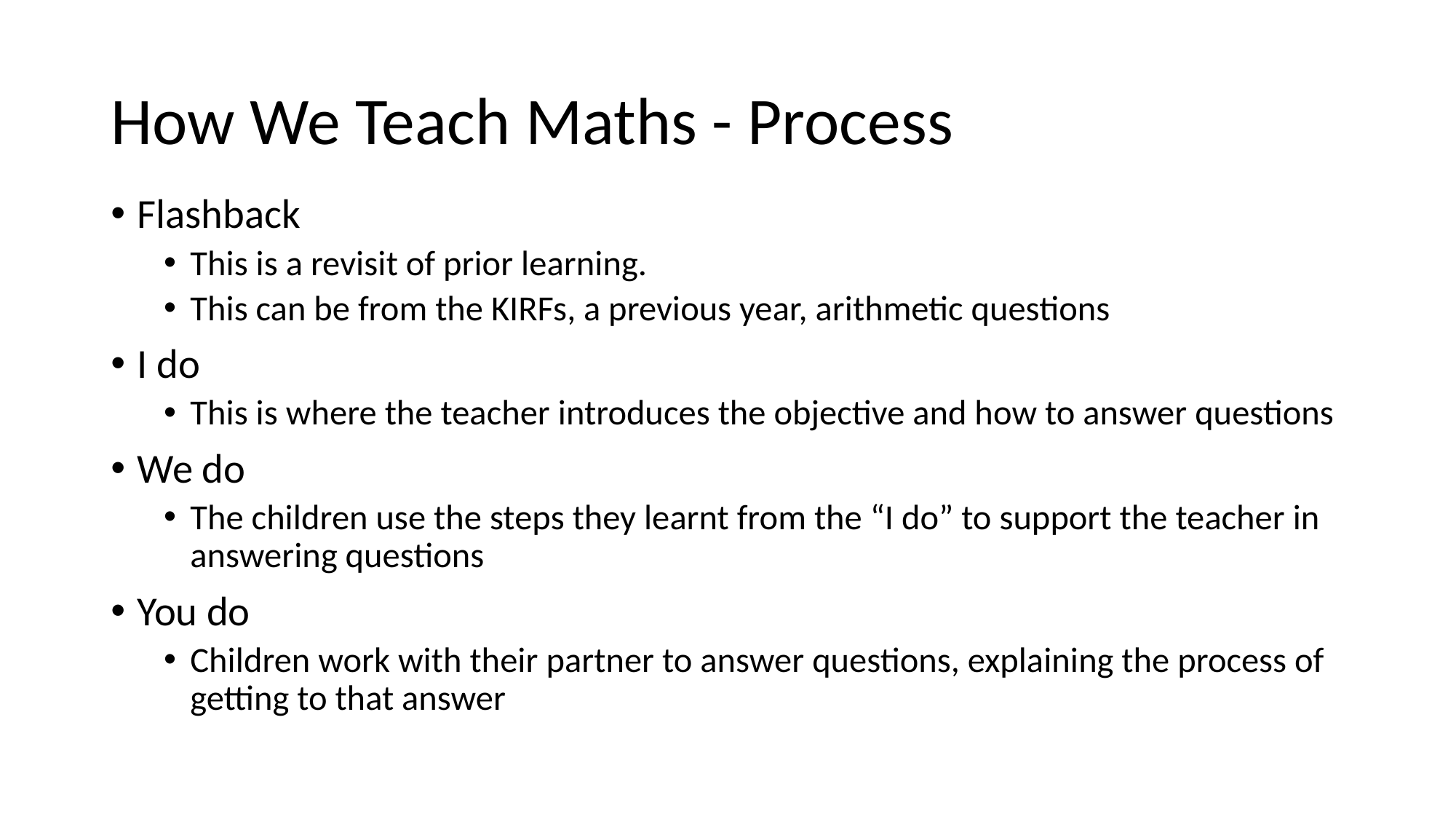

# How We Teach Maths - Process
Flashback
This is a revisit of prior learning.
This can be from the KIRFs, a previous year, arithmetic questions
I do
This is where the teacher introduces the objective and how to answer questions
We do
The children use the steps they learnt from the “I do” to support the teacher in answering questions
You do
Children work with their partner to answer questions, explaining the process of getting to that answer